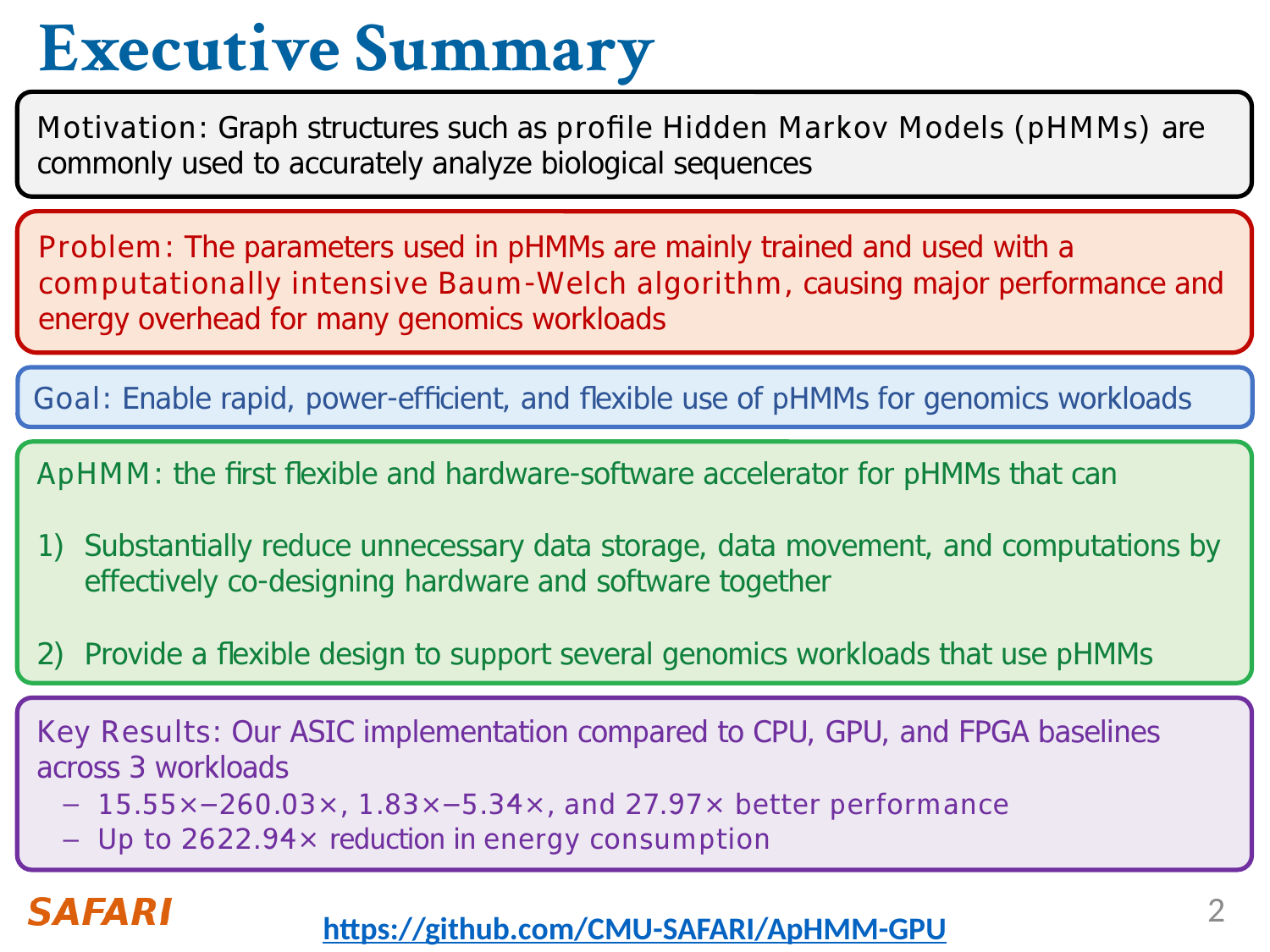

# Executive Summary
Motivation: Graph structures such as profile Hidden Markov Models (pHMMs) are commonly used to accurately analyze biological sequences
Problem: The parameters used in pHMMs are mainly trained and used with a computationally intensive Baum-Welch algorithm, causing major performance and energy overhead for many genomics workloads
Goal: Enable rapid, power-efficient, and flexible use of pHMMs for genomics workloads
ApHMM: the first flexible and hardware-software accelerator for pHMMs that can

Substantially reduce unnecessary data storage, data movement, and computations by effectively co-designing hardware and software together
Provide a flexible design to support several genomics workloads that use pHMMs
Key Results: Our ASIC implementation compared to CPU, GPU, and FPGA baselines across 3 workloads
15.55×–260.03×, 1.83×–5.34×, and 27.97× better performance
Up to 2622.94× reduction in energy consumption
https://github.com/CMU-SAFARI/ApHMM-GPU